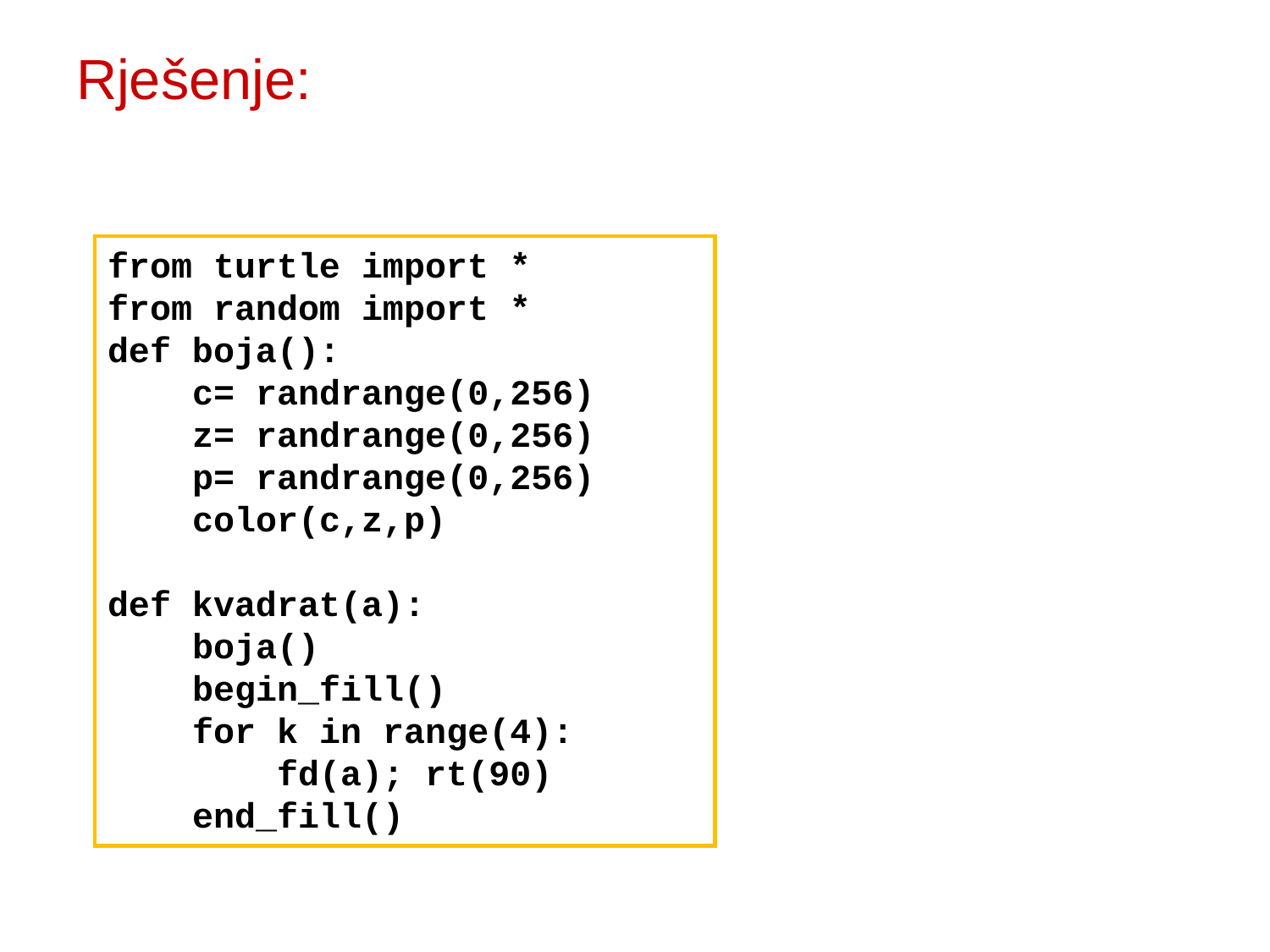

# Rješenje:
from turtle import *
from random import *
def boja():
    c= randrange(0,256)
    z= randrange(0,256)
    p= randrange(0,256)
    color(c,z,p)

def kvadrat(a):
    boja()
    begin_fill()
    for k in range(4):
        fd(a); rt(90)
    end_fill()